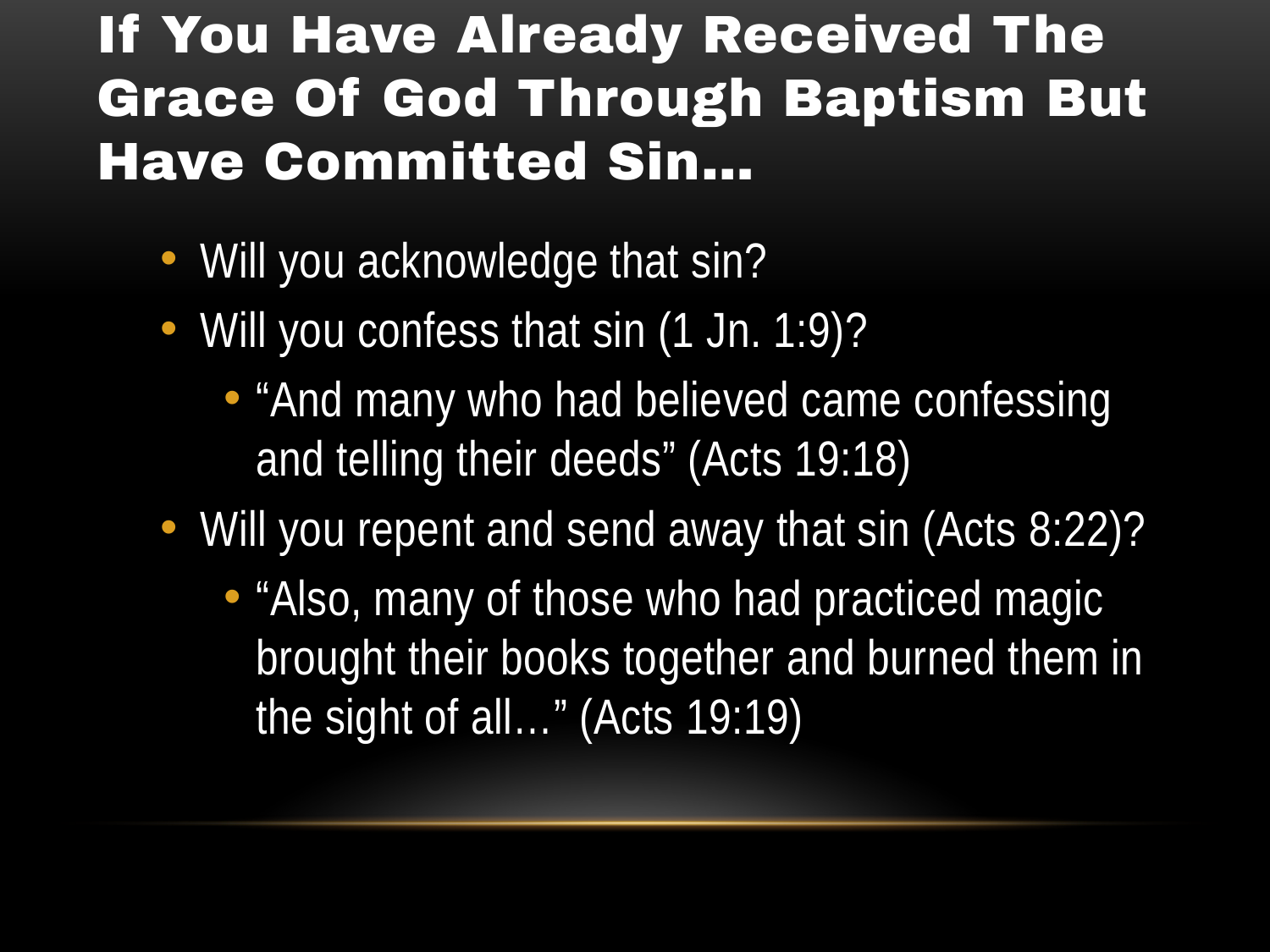

# If You Have Already Received The Grace Of God Through Baptism But Have Committed Sin…
Will you acknowledge that sin?
Will you confess that sin (1 Jn. 1:9)?
“And many who had believed came confessing and telling their deeds” (Acts 19:18)
Will you repent and send away that sin (Acts 8:22)?
“Also, many of those who had practiced magic brought their books together and burned them in the sight of all…” (Acts 19:19)